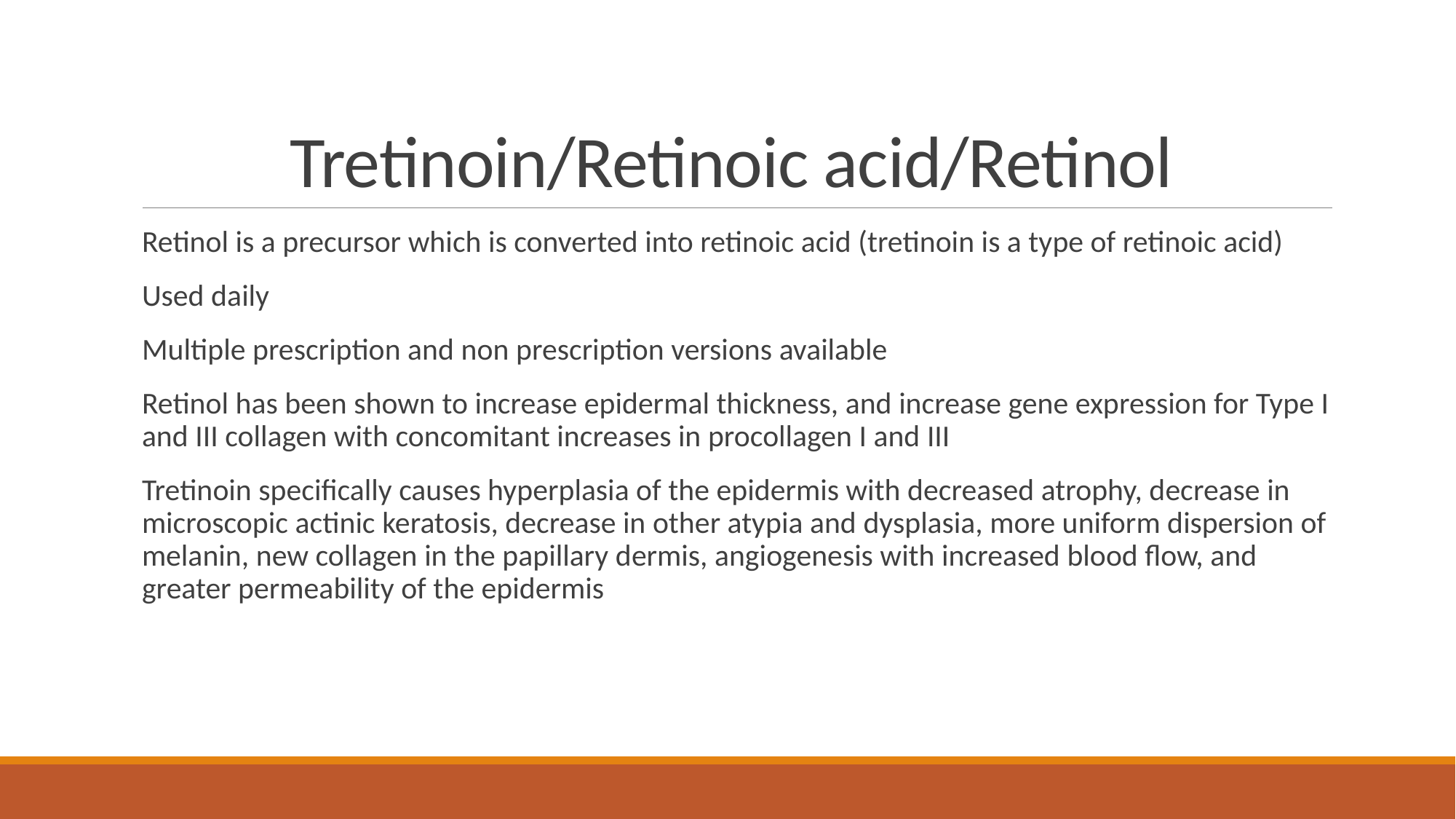

# Tretinoin/Retinoic acid/Retinol
Retinol is a precursor which is converted into retinoic acid (tretinoin is a type of retinoic acid)
Used daily
Multiple prescription and non prescription versions available
Retinol has been shown to increase epidermal thickness, and increase gene expression for Type I and III collagen with concomitant increases in procollagen I and III
Tretinoin specifically causes hyperplasia of the epidermis with decreased atrophy, decrease in microscopic actinic keratosis, decrease in other atypia and dysplasia, more uniform dispersion of melanin, new collagen in the papillary dermis, angiogenesis with increased blood flow, and greater permeability of the epidermis